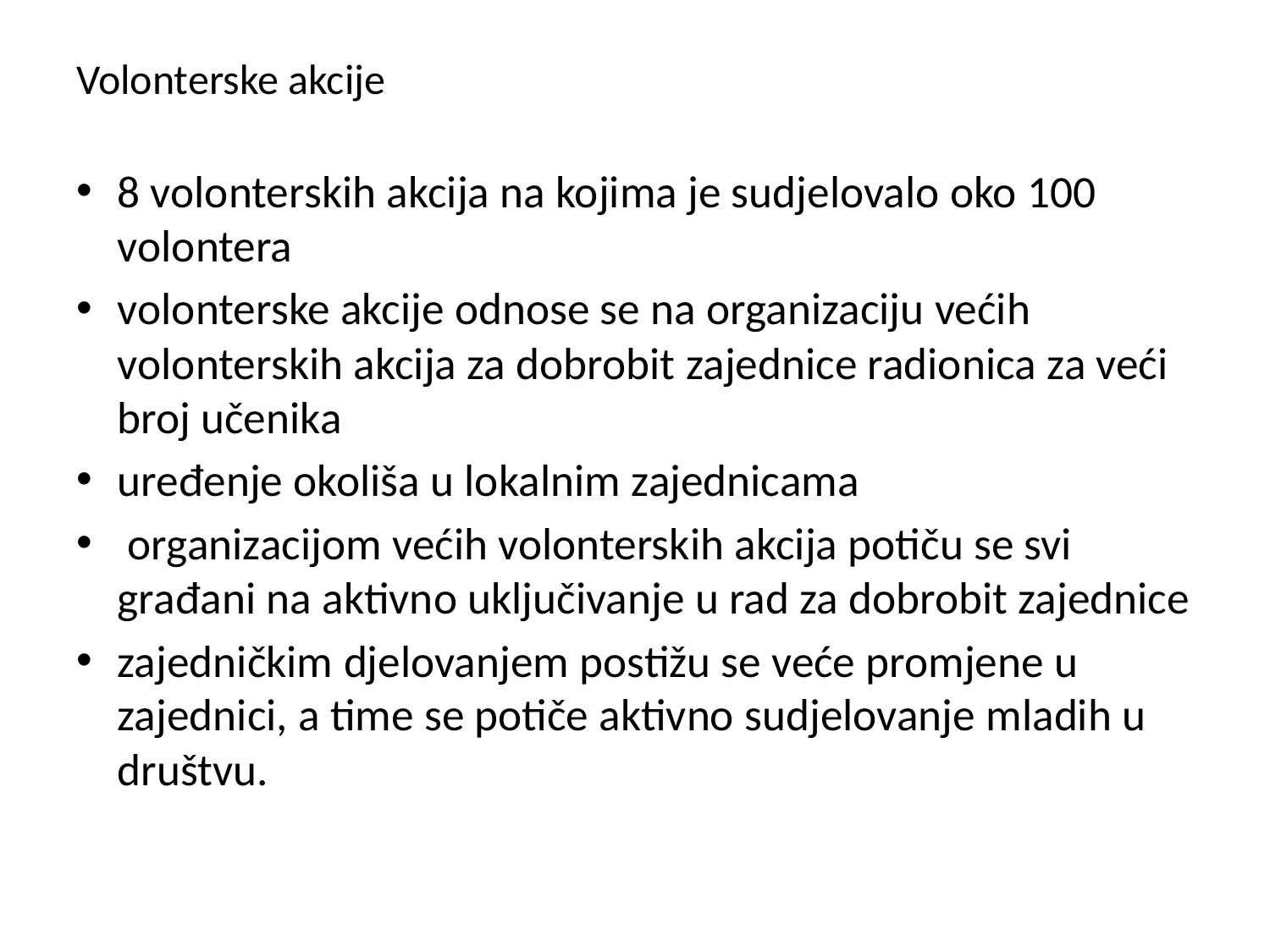

# Volonterske akcije
8 volonterskih akcija na kojima je sudjelovalo oko 100 volontera
volonterske akcije odnose se na organizaciju većih volonterskih akcija za dobrobit zajednice radionica za veći broj učenika
uređenje okoliša u lokalnim zajednicama
 organizacijom većih volonterskih akcija potiču se svi građani na aktivno uključivanje u rad za dobrobit zajednice
zajedničkim djelovanjem postižu se veće promjene u zajednici, a time se potiče aktivno sudjelovanje mladih u društvu.